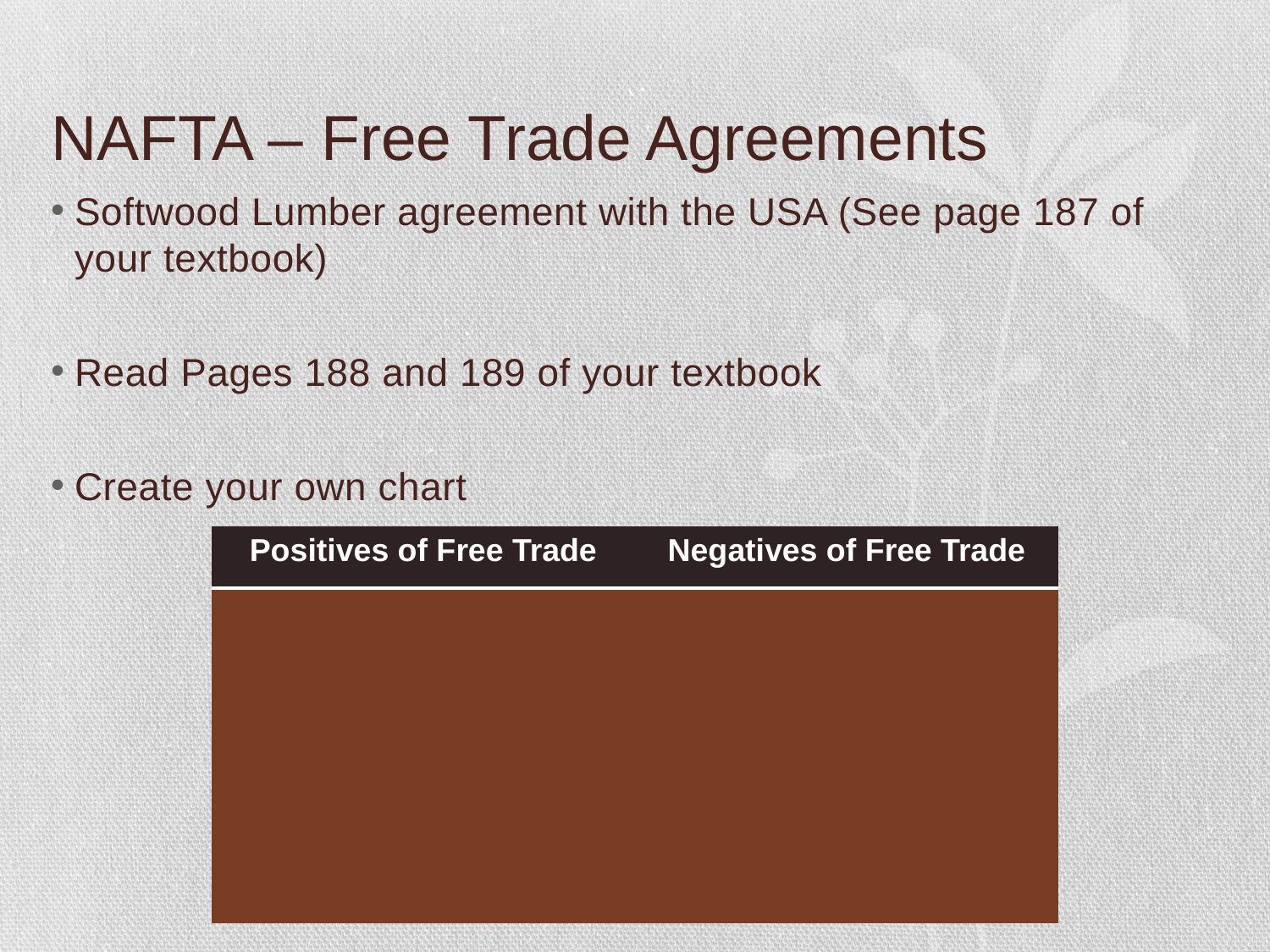

# NAFTA – Free Trade Agreements
Softwood Lumber agreement with the USA (See page 187 of your textbook)

Read Pages 188 and 189 of your textbook

Create your own chart

| Positives of Free Trade | Negatives of Free Trade |
| --- | --- |
|  |  |